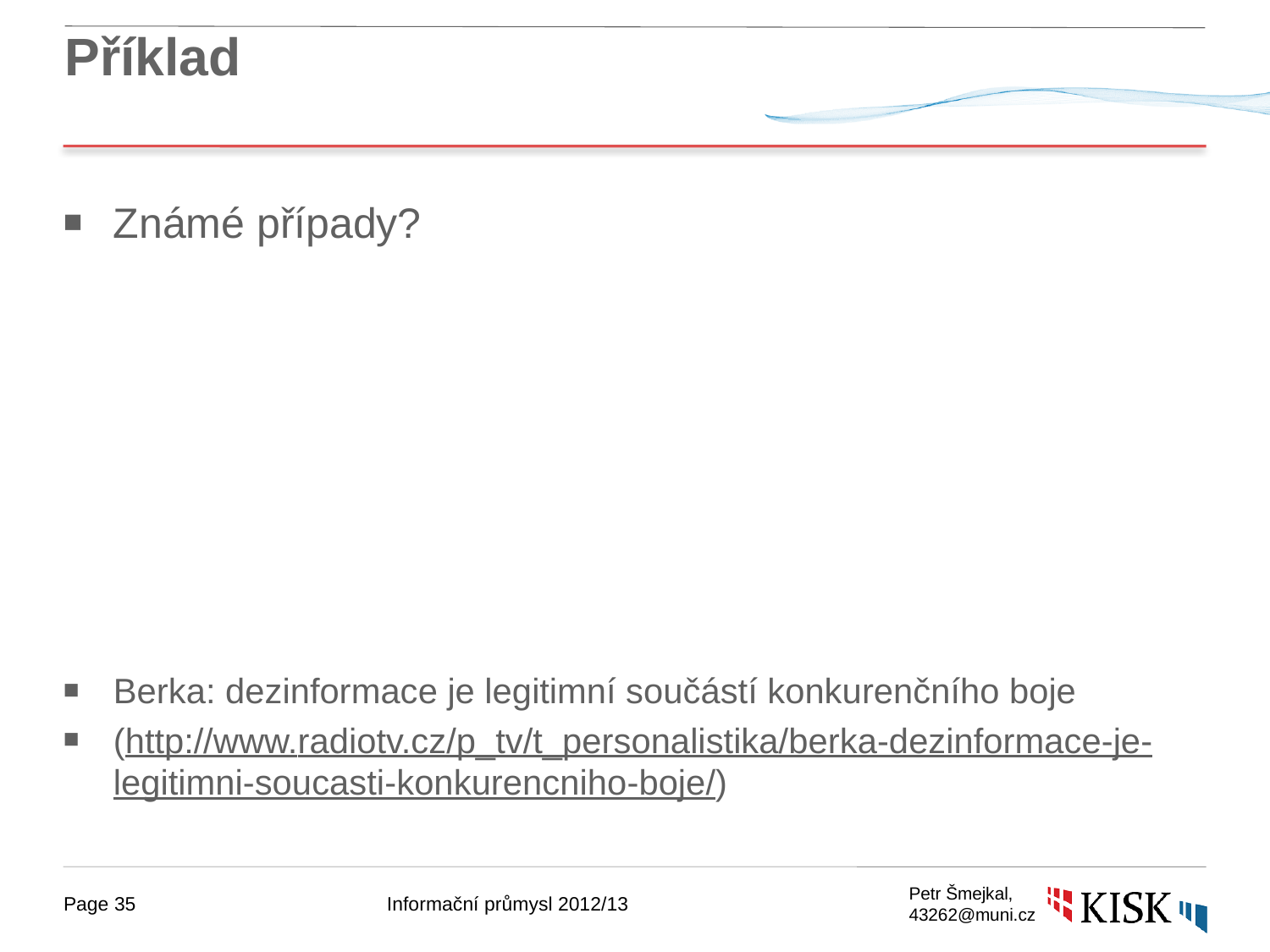

# Příklad
Známé případy?

Berka: dezinformace je legitimní součástí konkurenčního boje
(http://www.radiotv.cz/p_tv/t_personalistika/berka-dezinformace-je-legitimni-soucasti-konkurencniho-boje/)